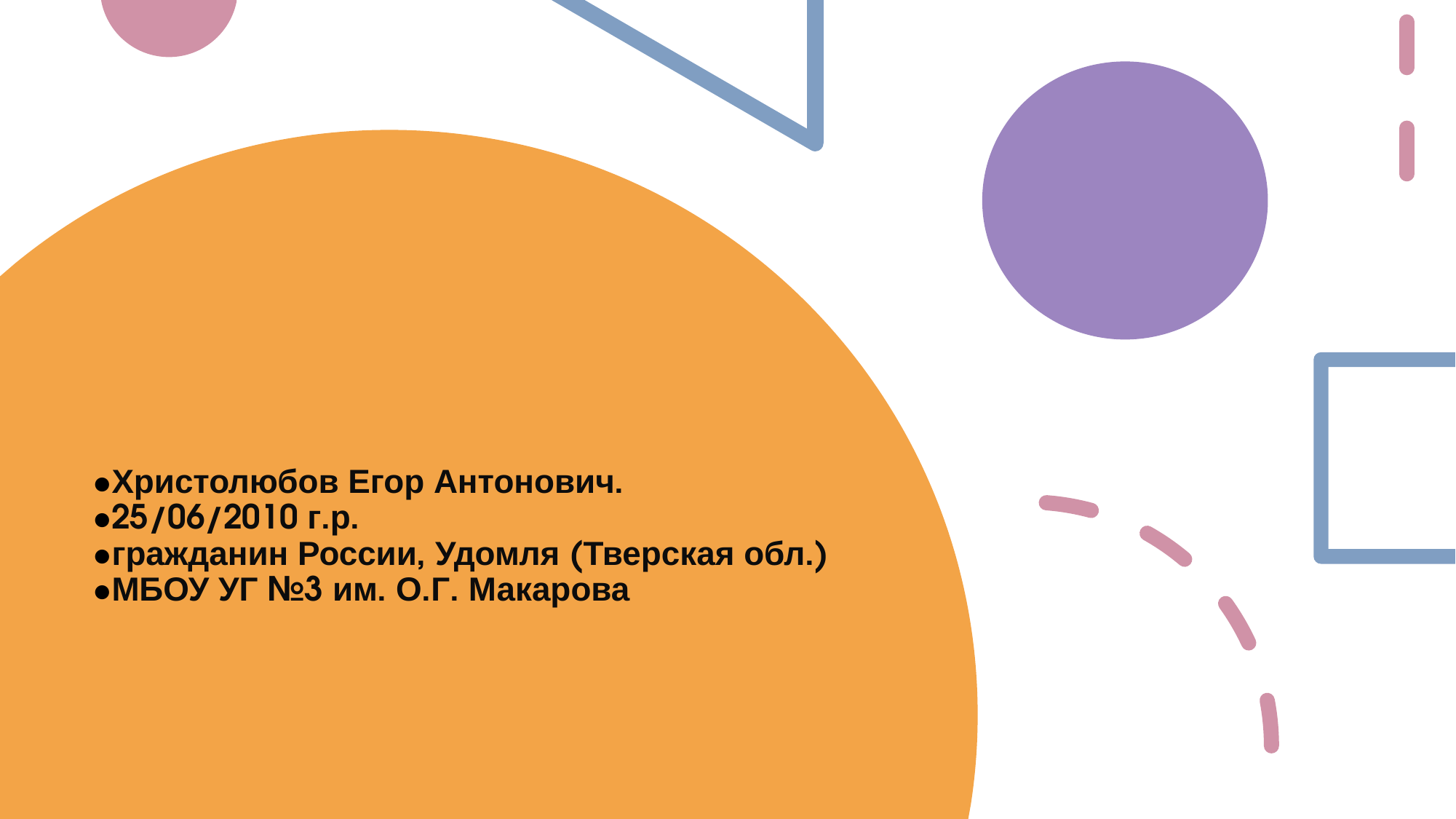

# •Христолюбов Егор Антонович.
•25/06/2010 г.р.
•гражданин России, Удомля (Тверская обл.)
•МБОУ УГ №3 им. О.Г. Макарова